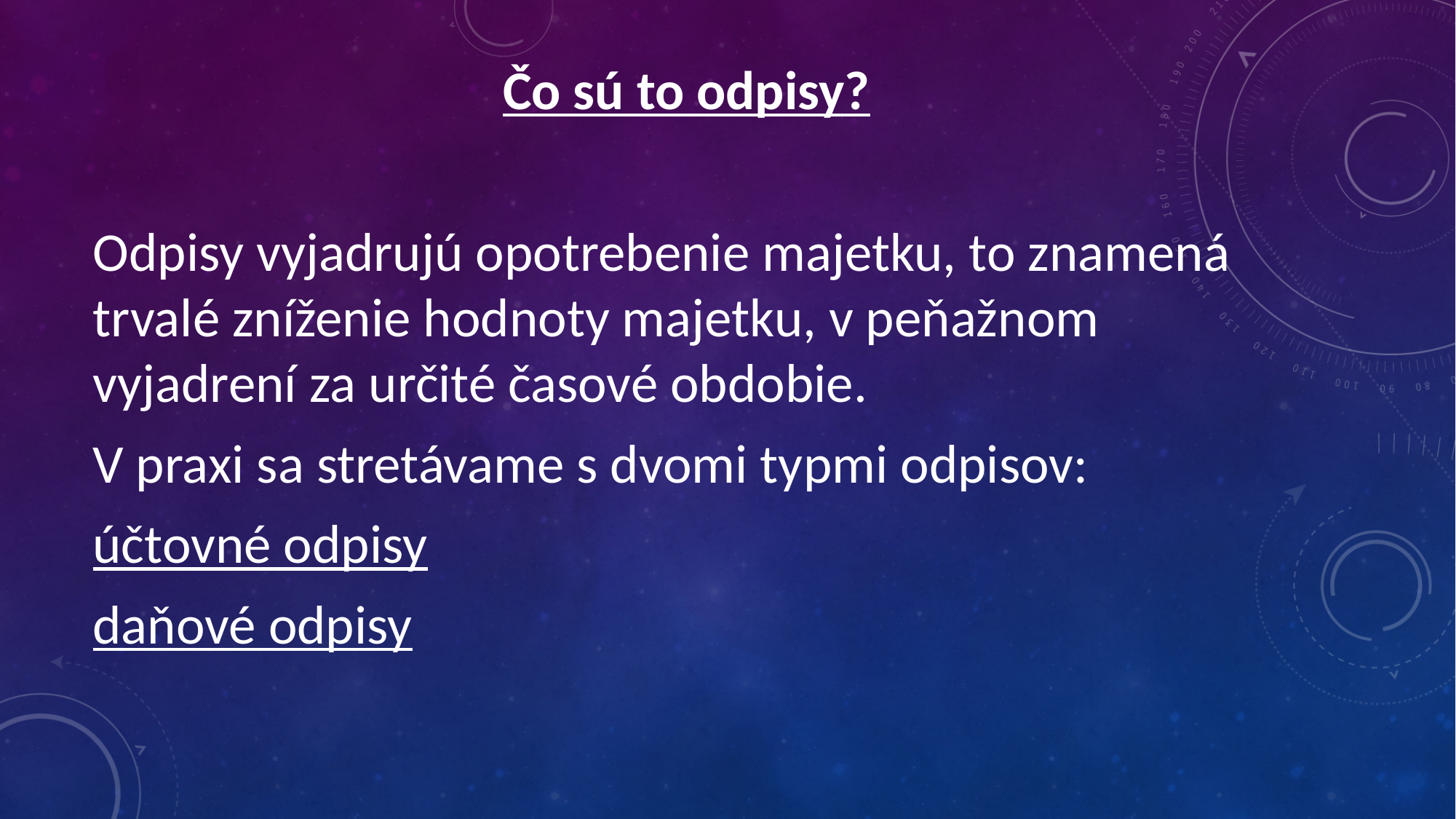

Čo sú to odpisy?

Odpisy vyjadrujú opotrebenie majetku, to znamená trvalé zníženie hodnoty majetku, v peňažnom vyjadrení za určité časové obdobie.
V praxi sa stretávame s dvomi typmi odpisov:
účtovné odpisy
daňové odpisy